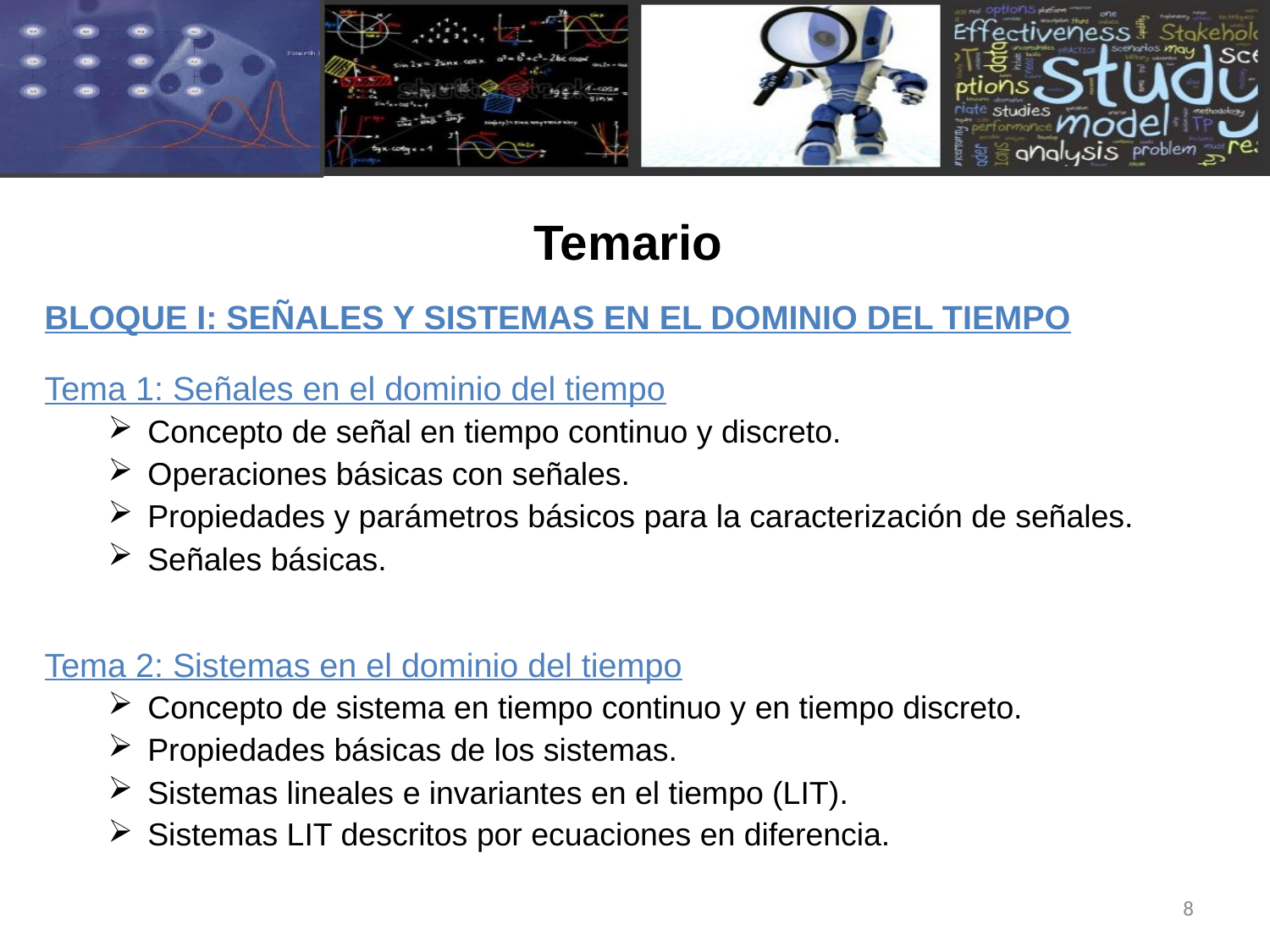

# Temario
Bloque I: Señales y sistemas en el dominio del tiempo

Tema 1: Señales en el dominio del tiempo
Concepto de señal en tiempo continuo y discreto.
Operaciones básicas con señales.
Propiedades y parámetros básicos para la caracterización de señales.
Señales básicas.

Tema 2: Sistemas en el dominio del tiempo
Concepto de sistema en tiempo continuo y en tiempo discreto.
Propiedades básicas de los sistemas.
Sistemas lineales e invariantes en el tiempo (LIT).
Sistemas LIT descritos por ecuaciones en diferencia.

8